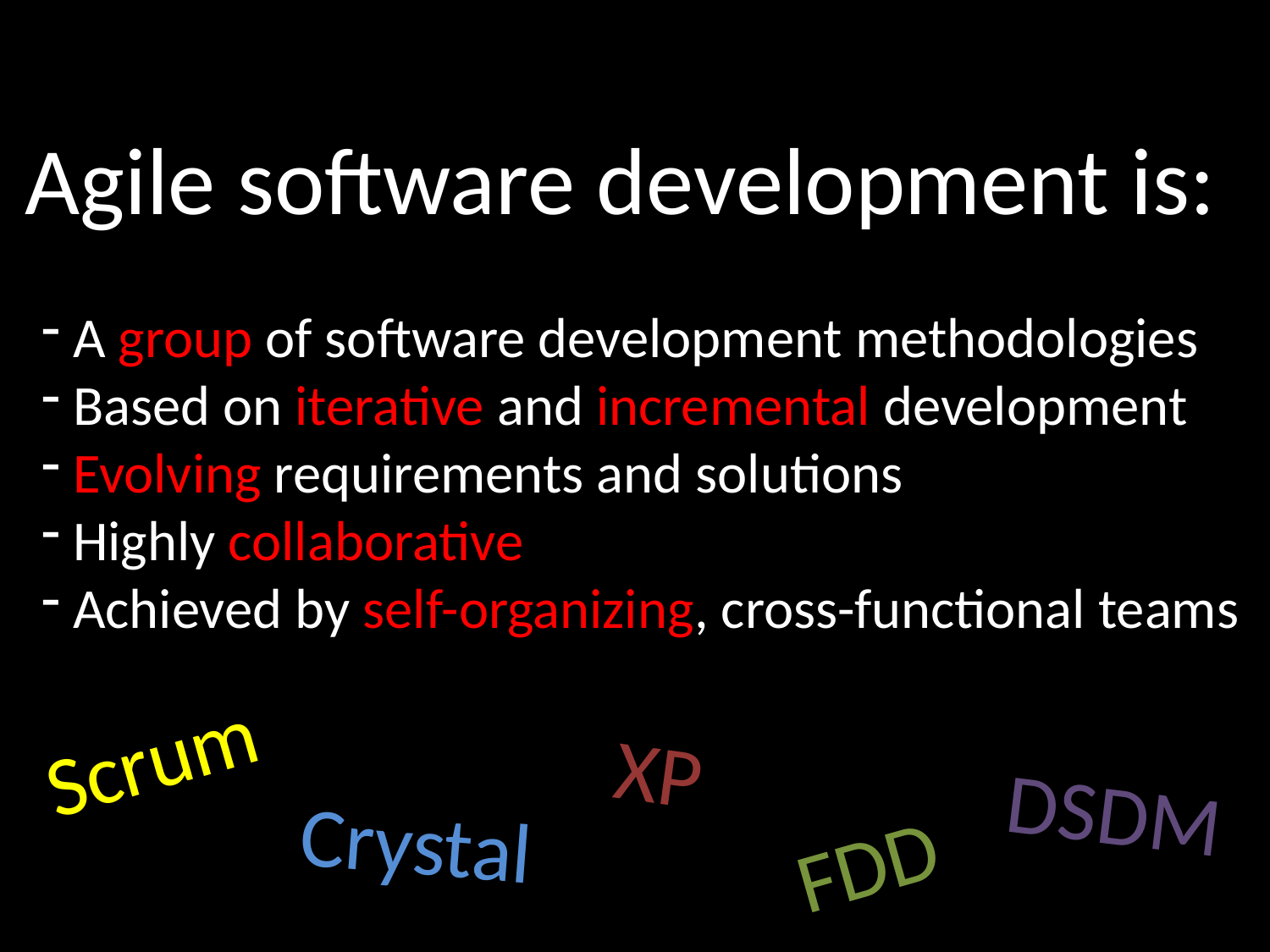

Agile software development is:

 A group of software development methodologies
 Based on iterative and incremental development
 Evolving requirements and solutions
 Highly collaborative
 Achieved by self-organizing, cross-functional teams
Scrum
XP
DSDM
Crystal
FDD